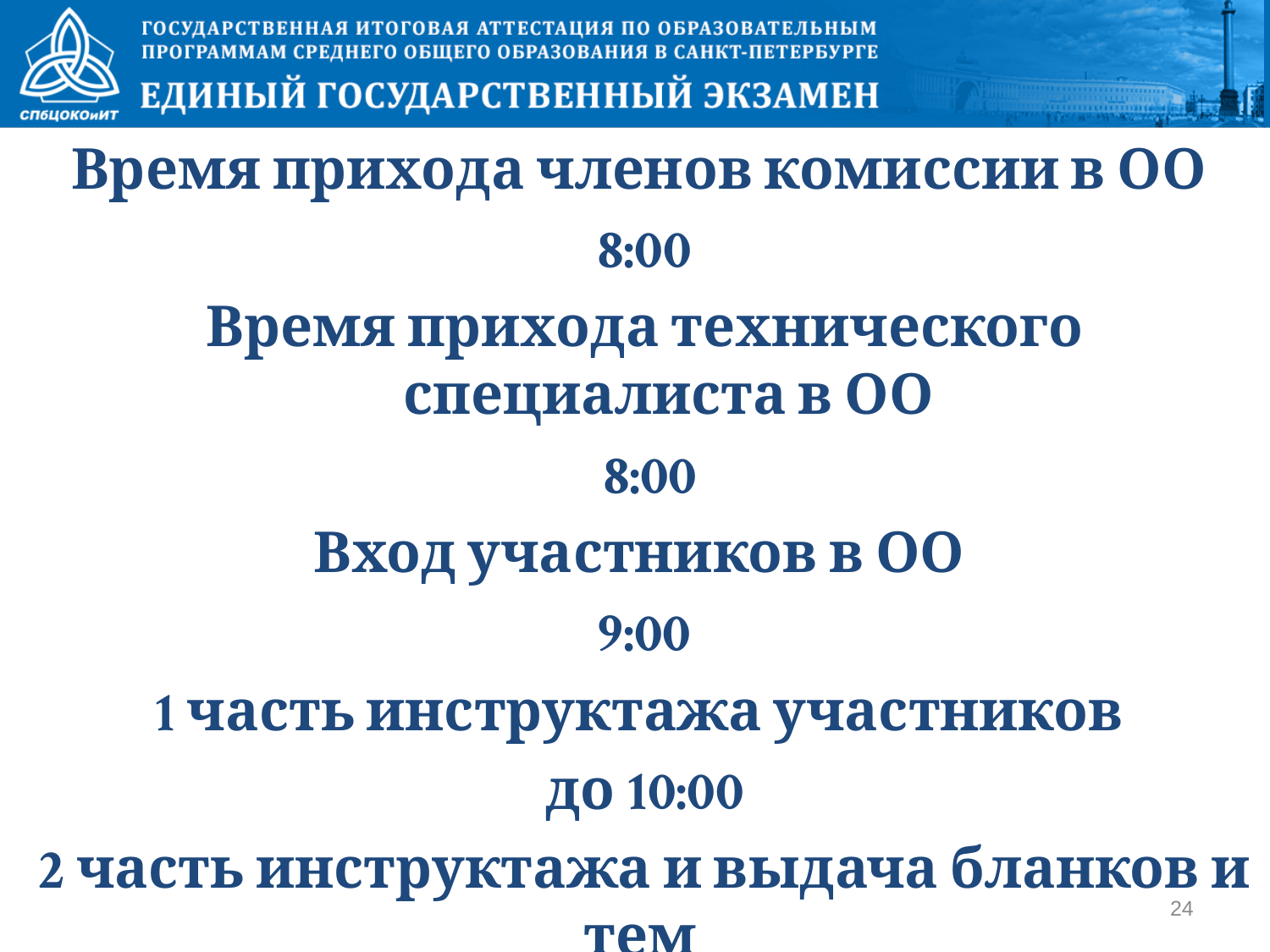

Время прихода членов комиссии в ОО
8:00
Время прихода технического специалиста в ОО
 8:00
Вход участников в ОО
9:00
1 часть инструктажа участников
до 10:00
2 часть инструктажа и выдача бланков и тем
10:00
24